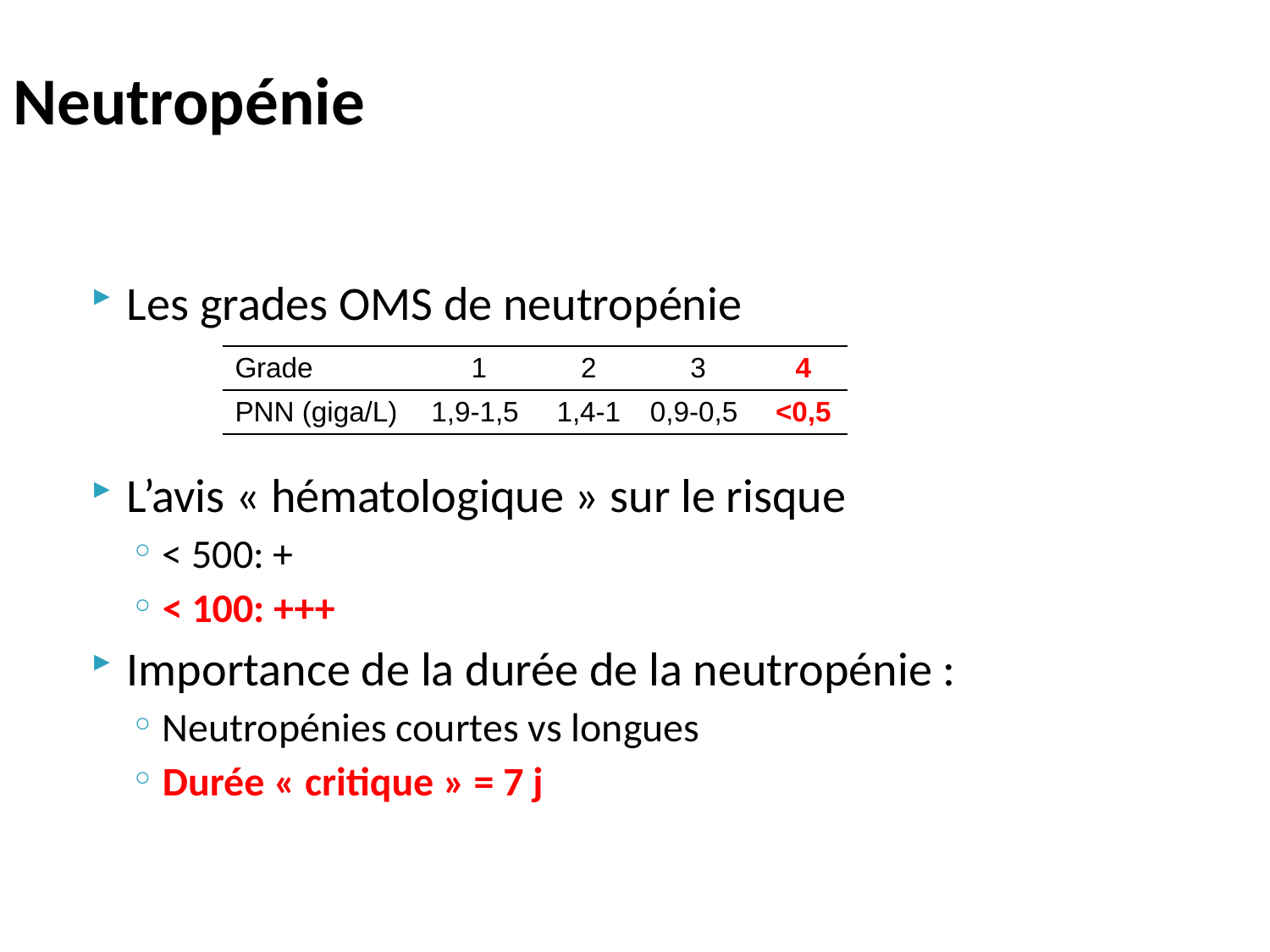

# Neutropénie
Les grades OMS de neutropénie

L’avis « hématologique » sur le risque
< 500: +
< 100: +++
Importance de la durée de la neutropénie :
Neutropénies courtes vs longues
Durée « critique » = 7 j
| Grade | 1 | 2 | 3 | 4 |
| --- | --- | --- | --- | --- |
| PNN (giga/L) | 1,9-1,5 | 1,4-1 | 0,9-0,5 | <0,5 |